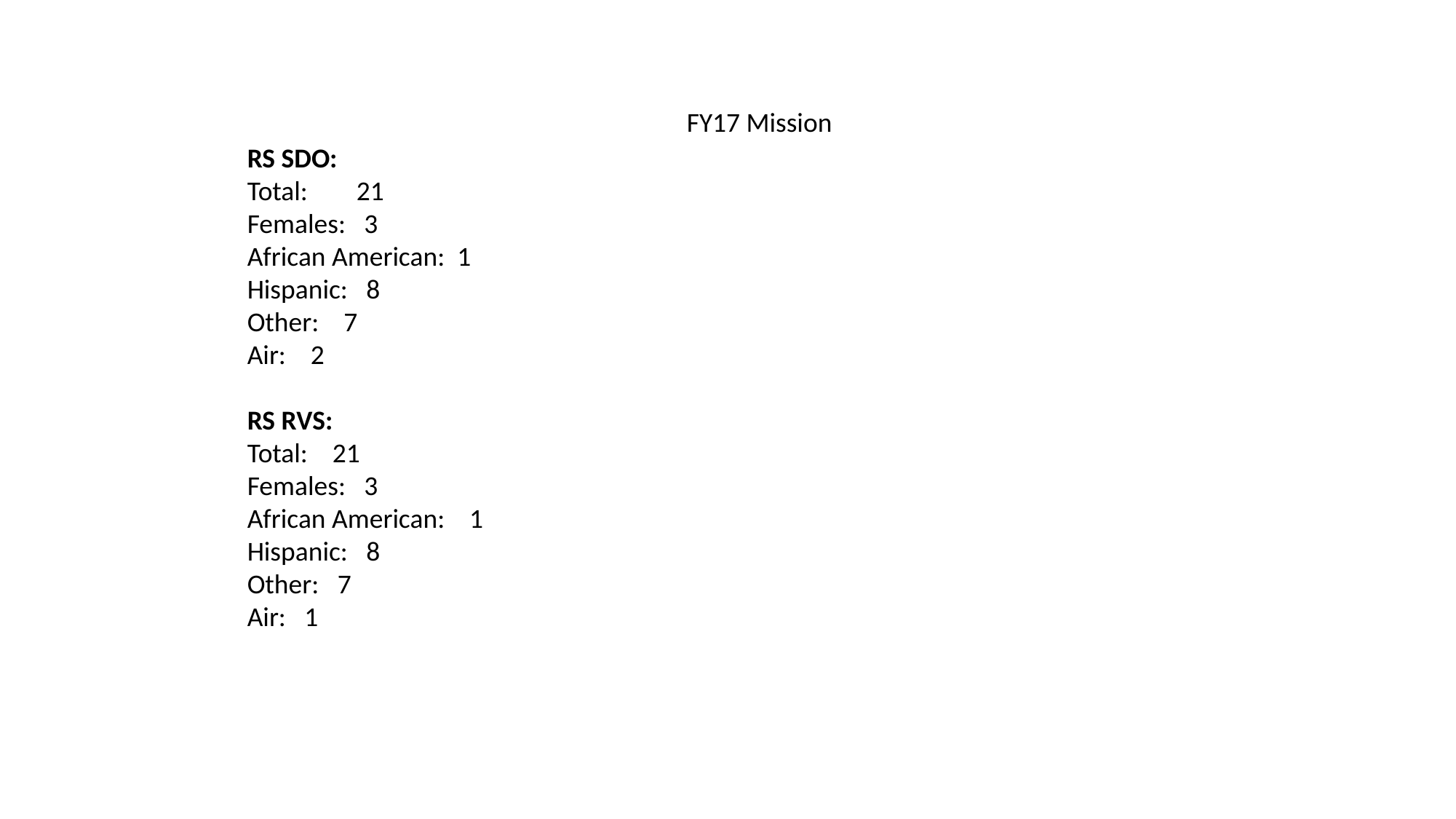

FY17 Mission
RS SDO:
Total:	21
Females:   3
African American:  1
Hispanic:   8
Other:    7
Air:    2

RS RVS:
Total:    21
Females:   3
African American:    1
Hispanic:   8
Other:   7
Air:   1